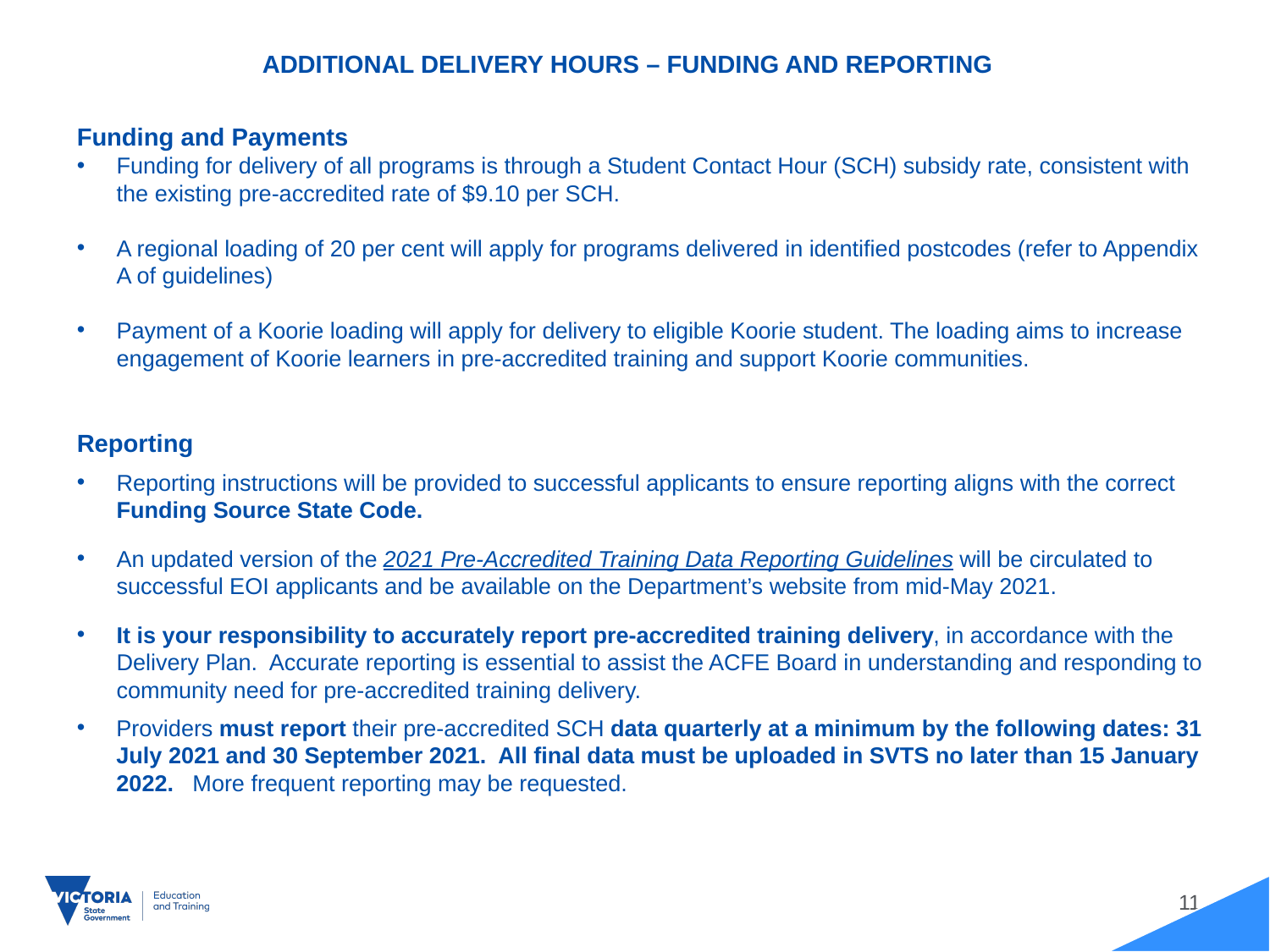

# ADDITIONAL DELIVERY HOURS – FUNDING AND REPORTING

Funding and Payments
Funding for delivery of all programs is through a Student Contact Hour (SCH) subsidy rate, consistent with the existing pre-accredited rate of $9.10 per SCH.

A regional loading of 20 per cent will apply for programs delivered in identified postcodes (refer to Appendix A of guidelines)

Payment of a Koorie loading will apply for delivery to eligible Koorie student. The loading aims to increase engagement of Koorie learners in pre-accredited training and support Koorie communities.

Reporting
Reporting instructions will be provided to successful applicants to ensure reporting aligns with the correct Funding Source State Code.
An updated version of the 2021 Pre-Accredited Training Data Reporting Guidelines will be circulated to successful EOI applicants and be available on the Department’s website from mid-May 2021.
It is your responsibility to accurately report pre-accredited training delivery, in accordance with the Delivery Plan.  Accurate reporting is essential to assist the ACFE Board in understanding and responding to community need for pre-accredited training delivery.
Providers must report their pre-accredited SCH data quarterly at a minimum by the following dates: 31 July 2021 and 30 September 2021.  All final data must be uploaded in SVTS no later than 15 January 2022.   More frequent reporting may be requested.